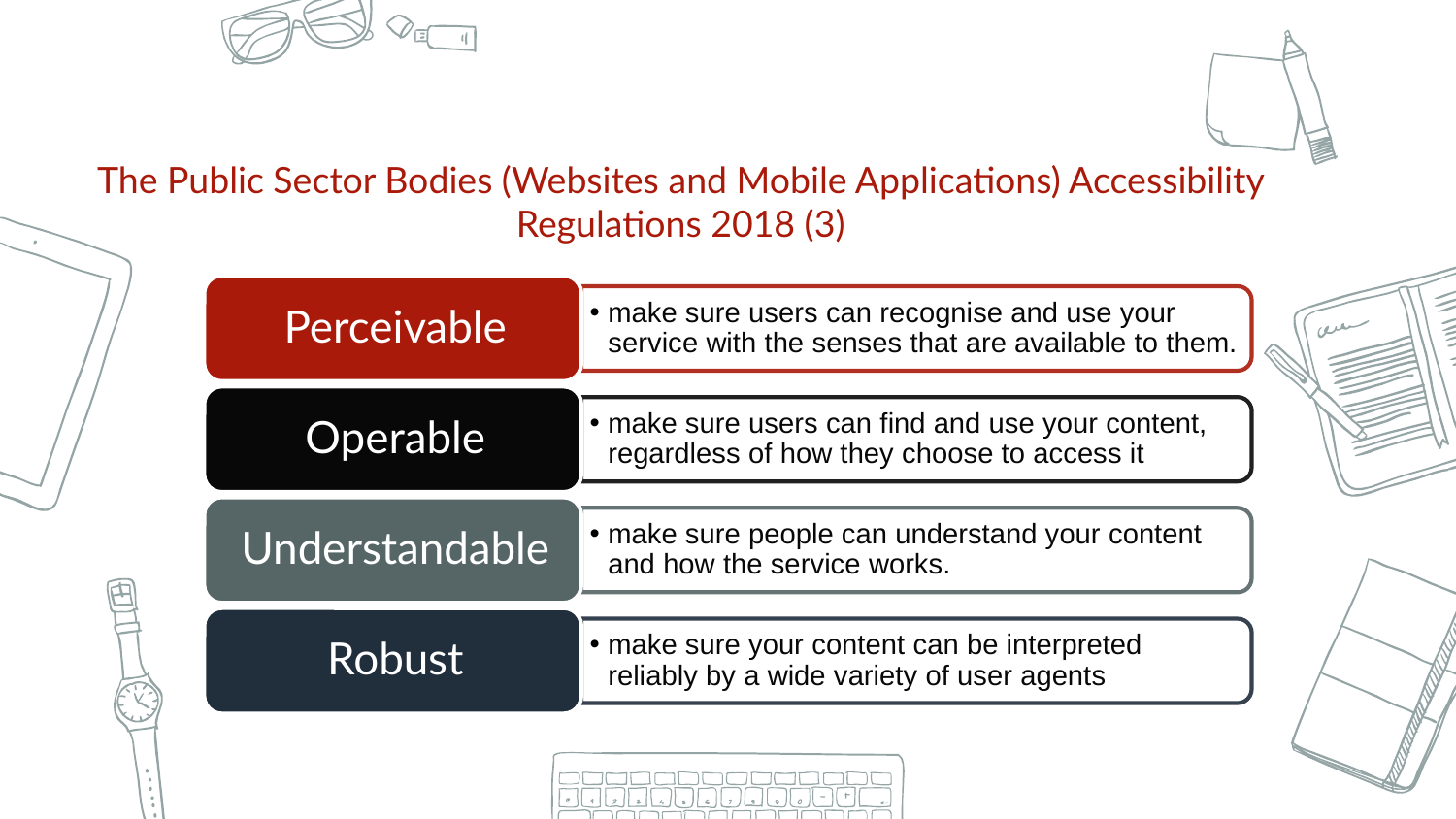

The Public Sector Bodies (Websites and Mobile Applications) Accessibility Regulations 2018 (3)
make sure users can recognise and use your service with the senses that are available to them.
Perceivable
make sure users can find and use your content, regardless of how they choose to access it
Operable
make sure people can understand your content and how the service works.
Understandable
make sure your content can be interpreted reliably by a wide variety of user agents
Robust